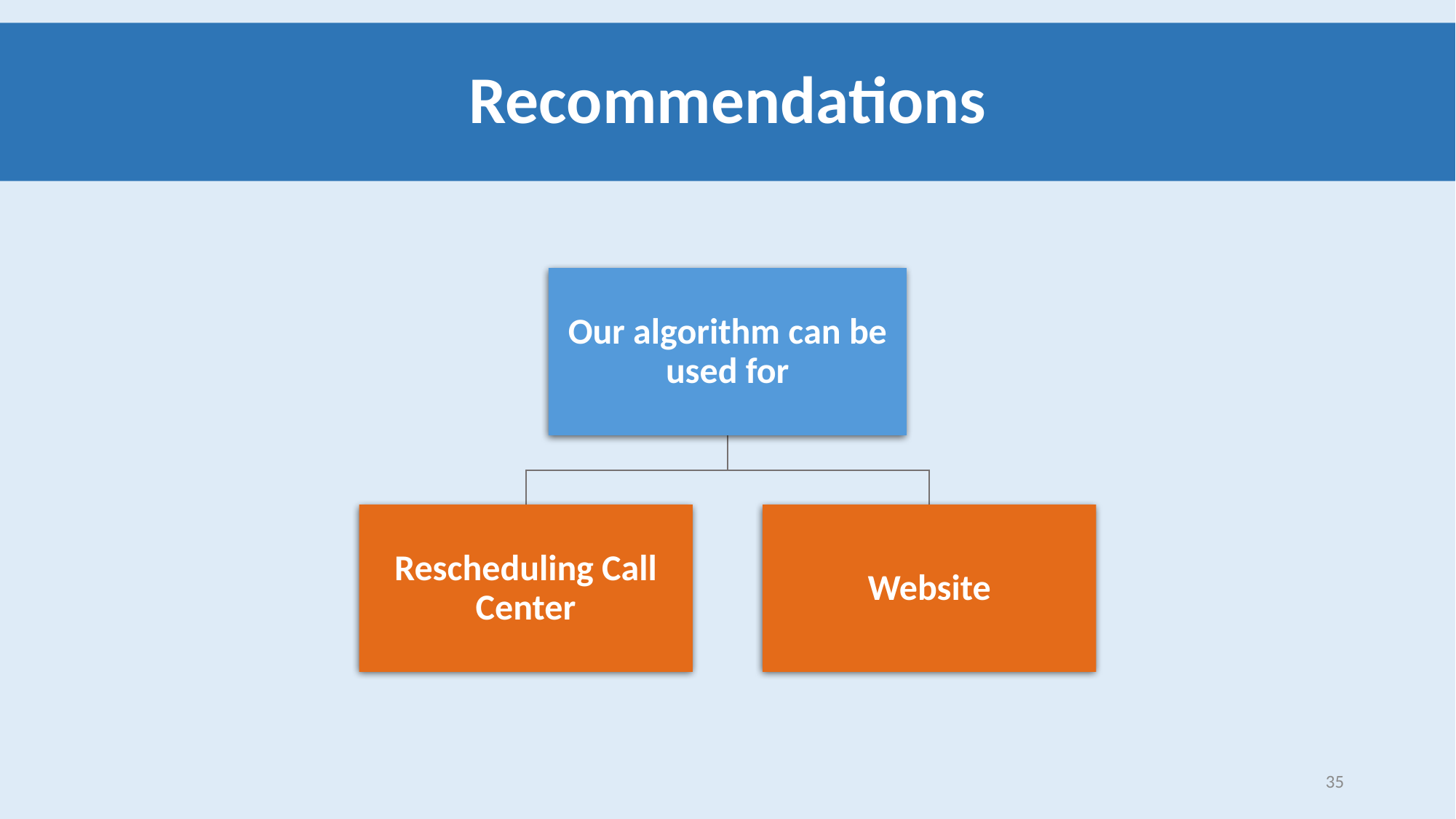

# Recommendations
Our algorithm can be used for
Rescheduling Call Center
Website

35